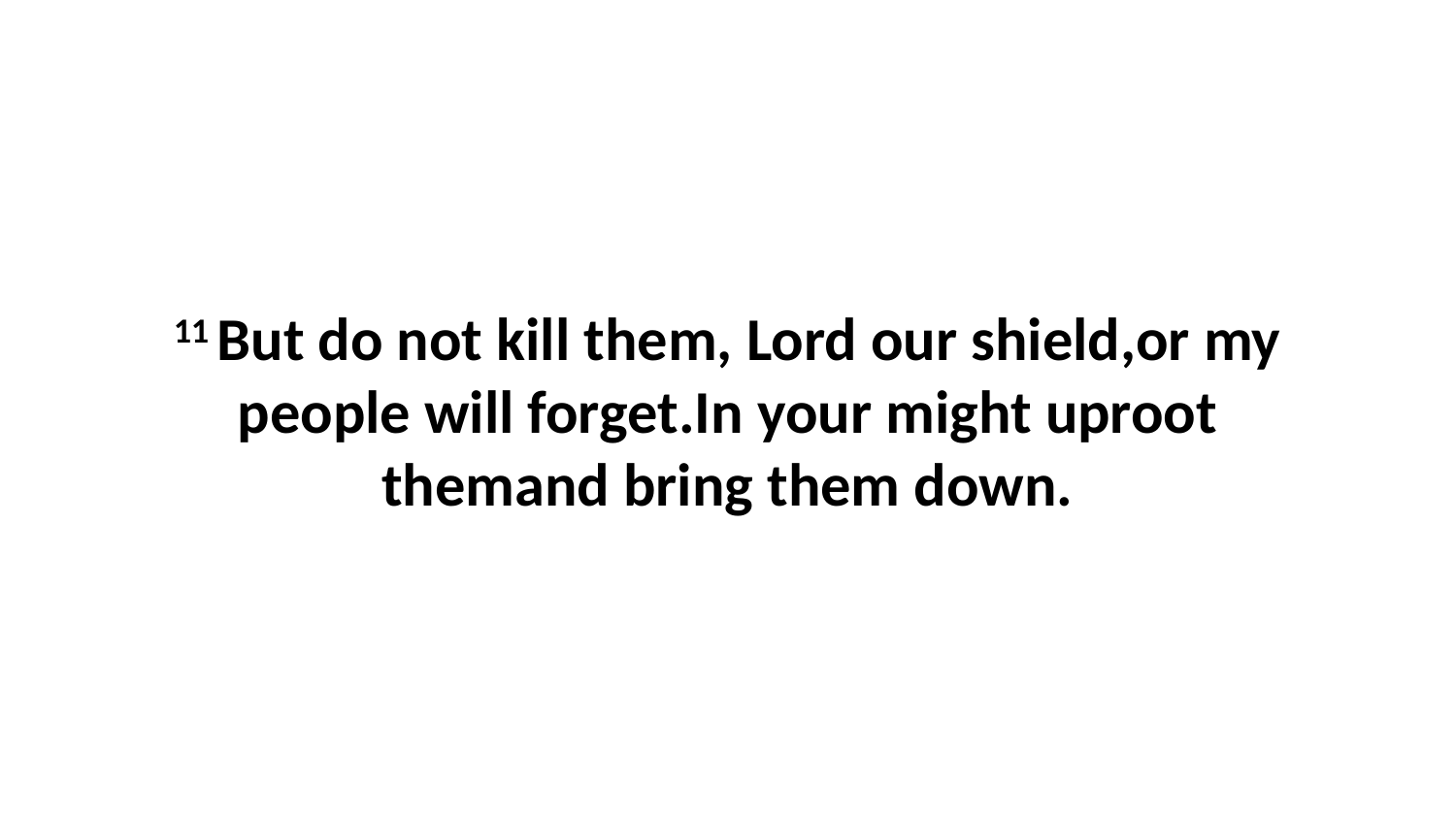

11 But do not kill them, Lord our shield,or my people will forget.In your might uproot themand bring them down.